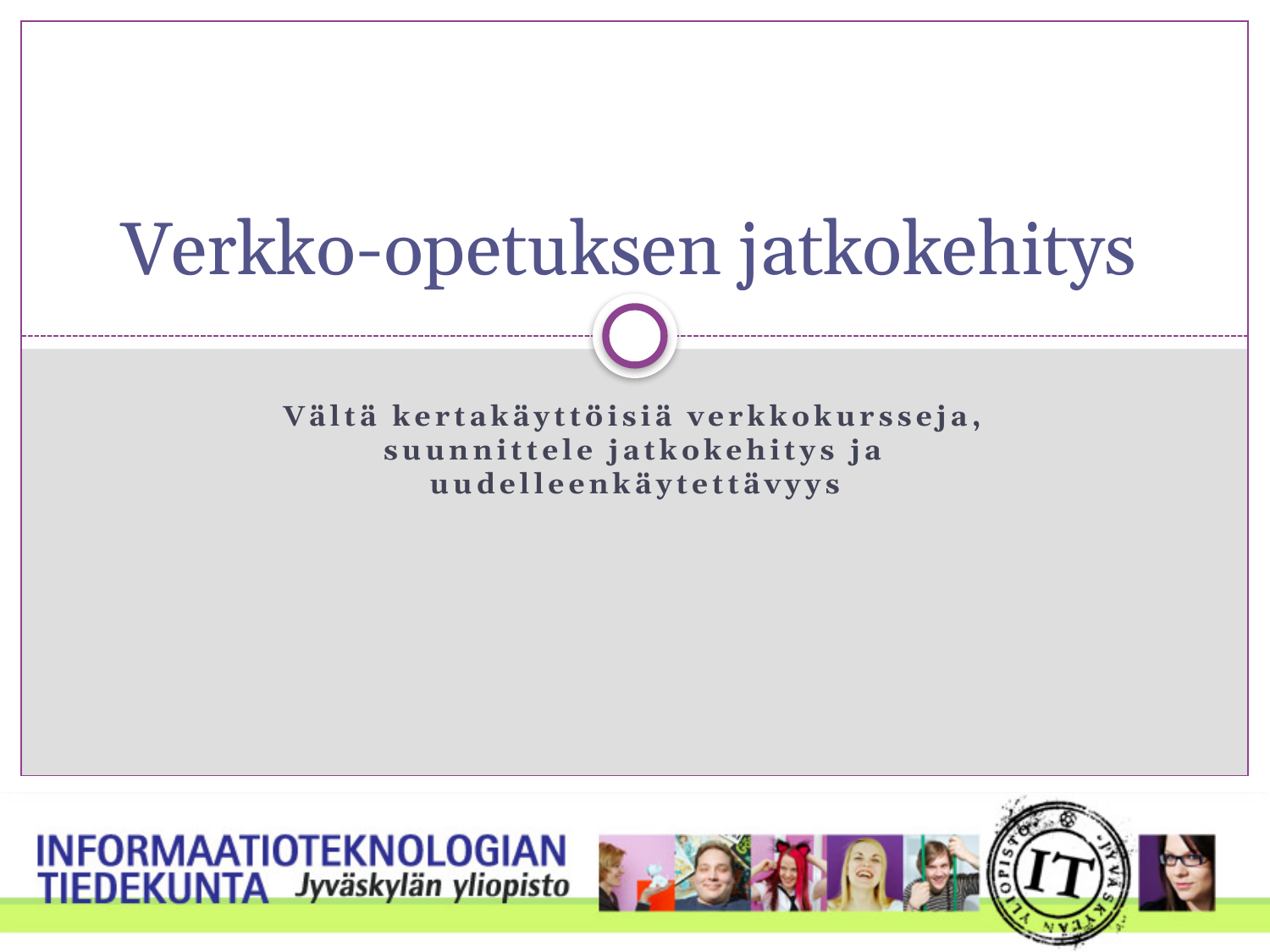

# Verkko-opetuksen jatkokehitys
Vältä kertakäyttöisiä verkkokursseja, suunnittele jatkokehitys ja uudelleenkäytettävyys